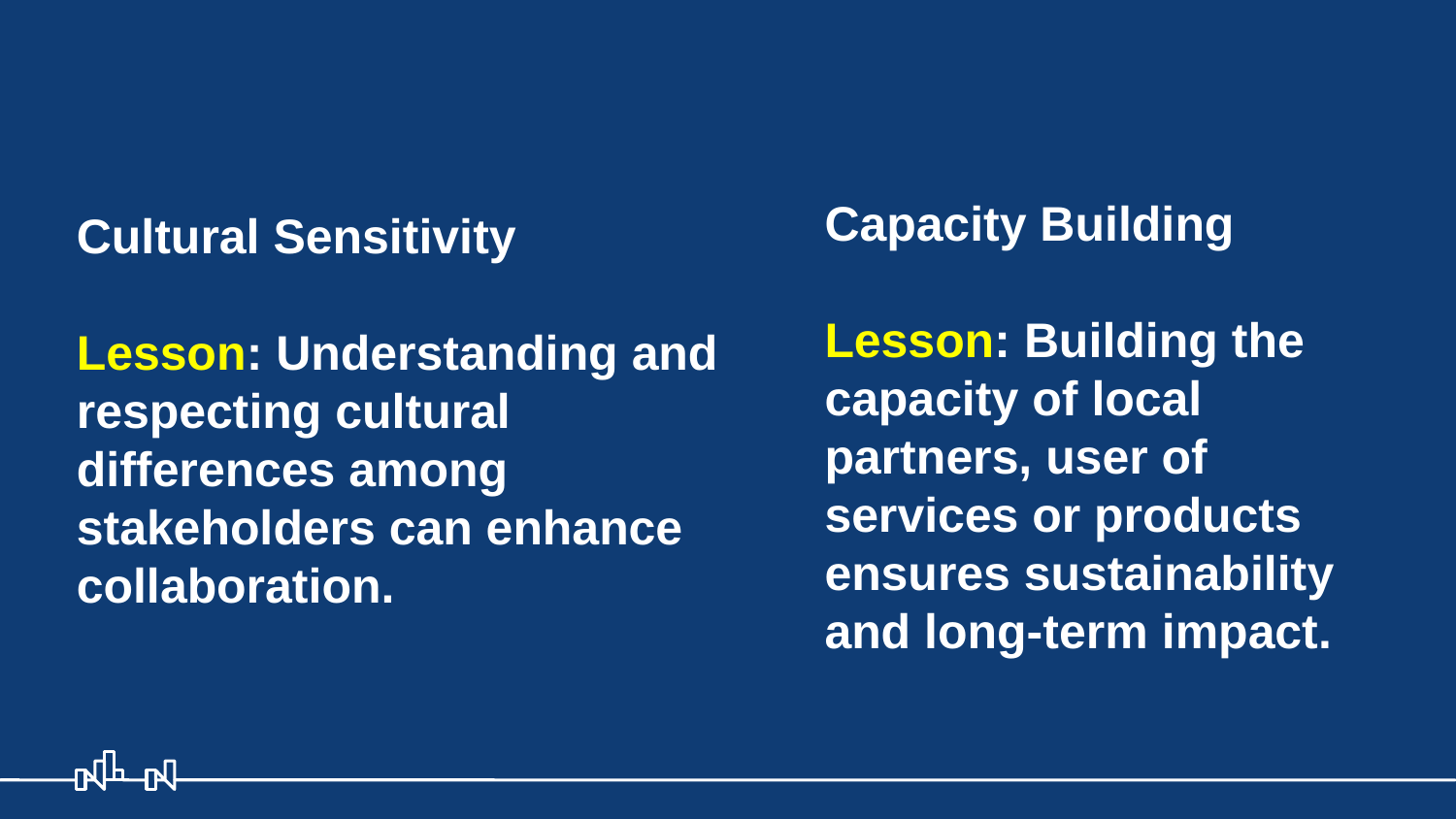

Capacity Building

Lesson: Building the capacity of local partners, user of services or products ensures sustainability and long-term impact.
# Cultural Sensitivity Lesson: Understanding and respecting cultural differences among stakeholders can enhance collaboration.